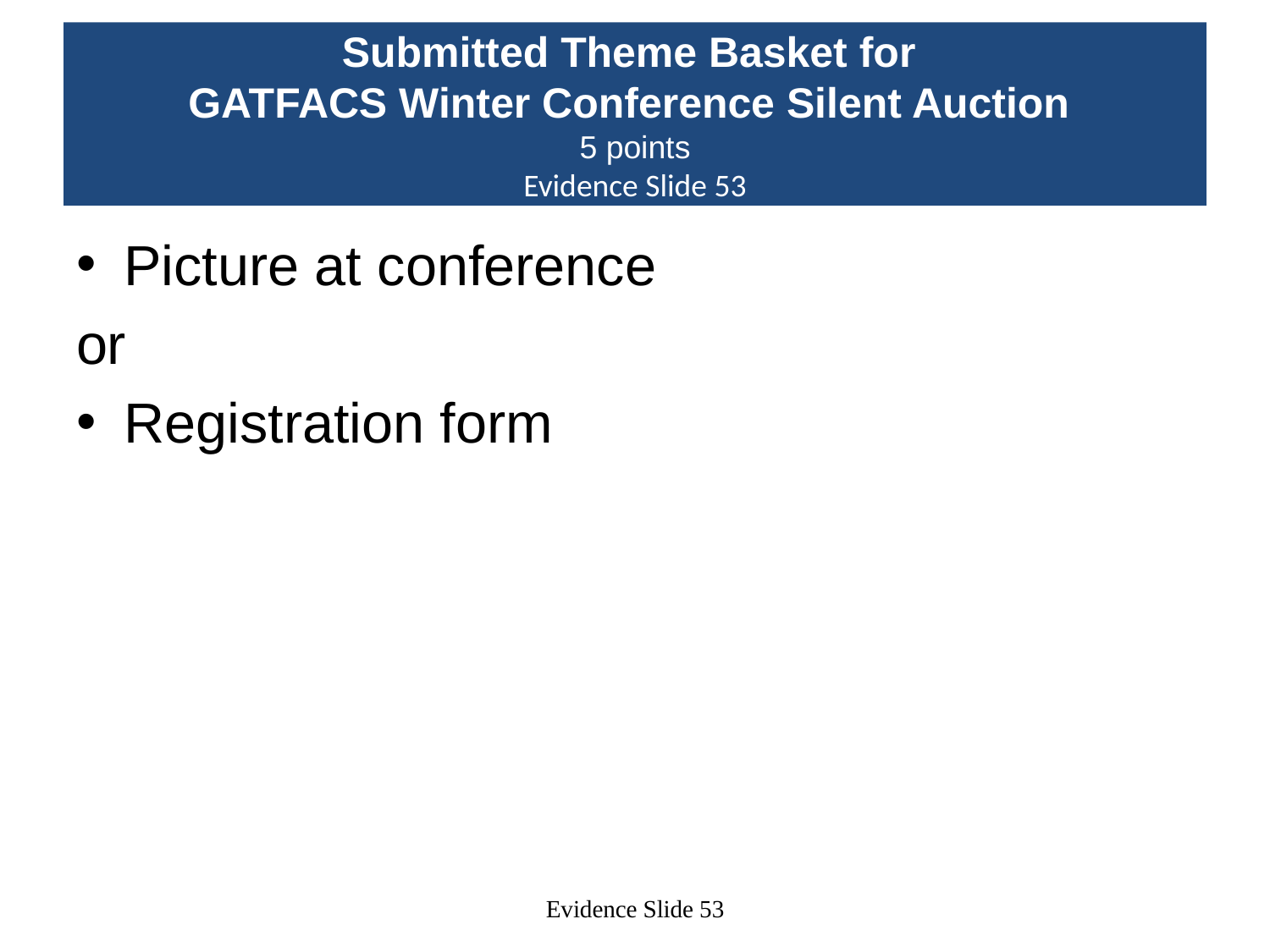

# Submitted Theme Basket for GATFACS Winter Conference Silent Auction 5 points Evidence Slide 53
Picture at conference
or
Registration form
Evidence Slide 53